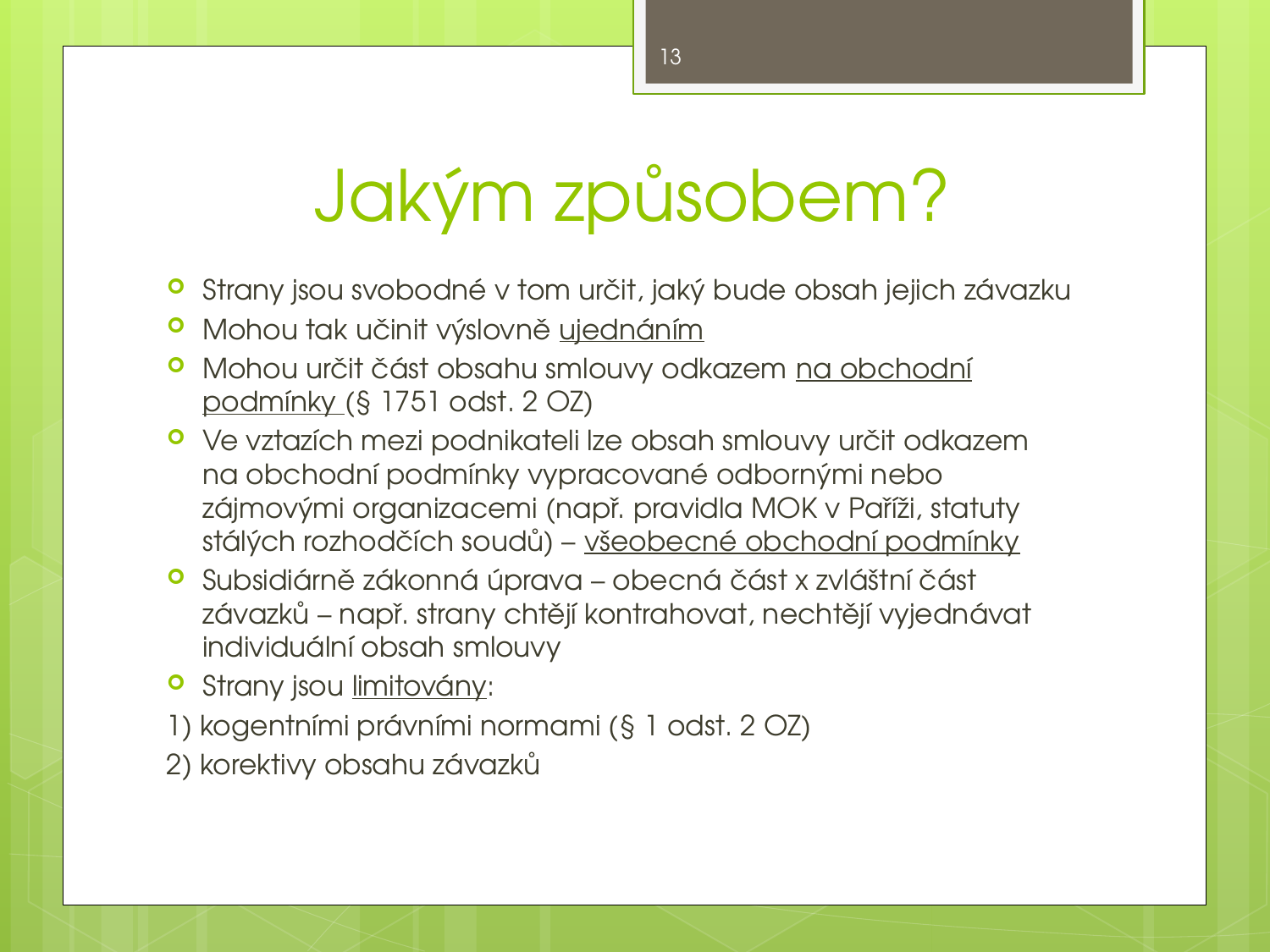

13
# Jakým způsobem?
Strany jsou svobodné v tom určit, jaký bude obsah jejich závazku
Mohou tak učinit výslovně ujednáním
Mohou určit část obsahu smlouvy odkazem na obchodní podmínky (§ 1751 odst. 2 OZ)
Ve vztazích mezi podnikateli lze obsah smlouvy určit odkazem na obchodní podmínky vypracované odbornými nebo zájmovými organizacemi (např. pravidla MOK v Paříži, statuty stálých rozhodčích soudů) – všeobecné obchodní podmínky
Subsidiárně zákonná úprava – obecná část x zvláštní část závazků – např. strany chtějí kontrahovat, nechtějí vyjednávat individuální obsah smlouvy
Strany jsou limitovány:
	1) kogentními právními normami (§ 1 odst. 2 OZ)
	2) korektivy obsahu závazků